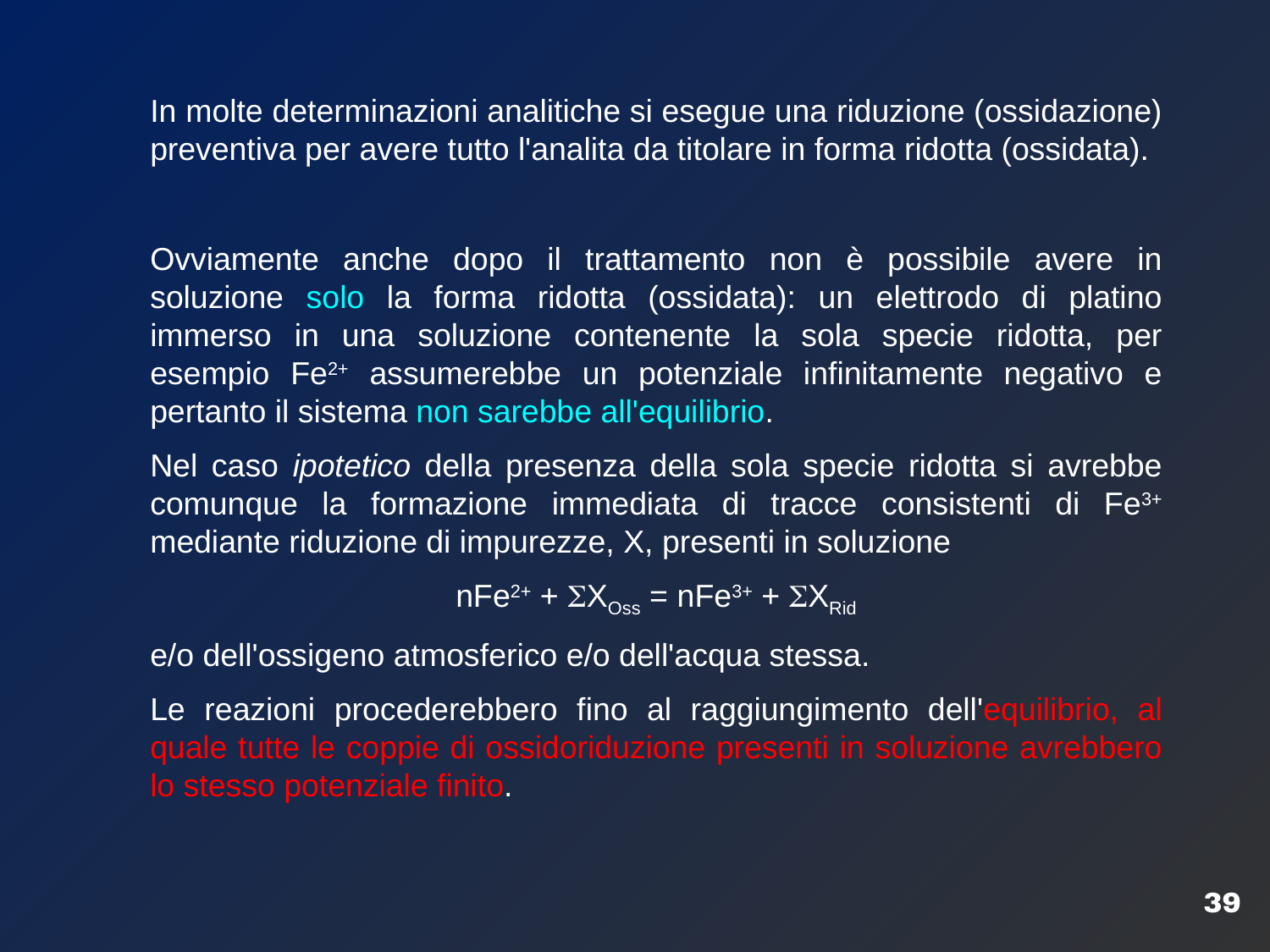

In molte determinazioni analitiche si esegue una riduzione (ossidazione) preventiva per avere tutto l'analita da titolare in forma ridotta (ossidata).
Ovviamente anche dopo il trattamento non è possibile avere in soluzione solo la forma ridotta (ossidata): un elettrodo di platino immerso in una soluzione contenente la sola specie ridotta, per esempio Fe2+ assumerebbe un potenziale infinitamente negativo e pertanto il sistema non sarebbe all'equilibrio.
Nel caso ipotetico della presenza della sola specie ridotta si avrebbe comunque la formazione immediata di tracce consistenti di Fe3+ mediante riduzione di impurezze, X, presenti in soluzione
nFe2+ + ΣXOss = nFe3+ + ΣXRid
e/o dell'ossigeno atmosferico e/o dell'acqua stessa.
Le reazioni procederebbero fino al raggiungimento dell'equilibrio, al quale tutte le coppie di ossidoriduzione presenti in soluzione avrebbero lo stesso potenziale finito.
39